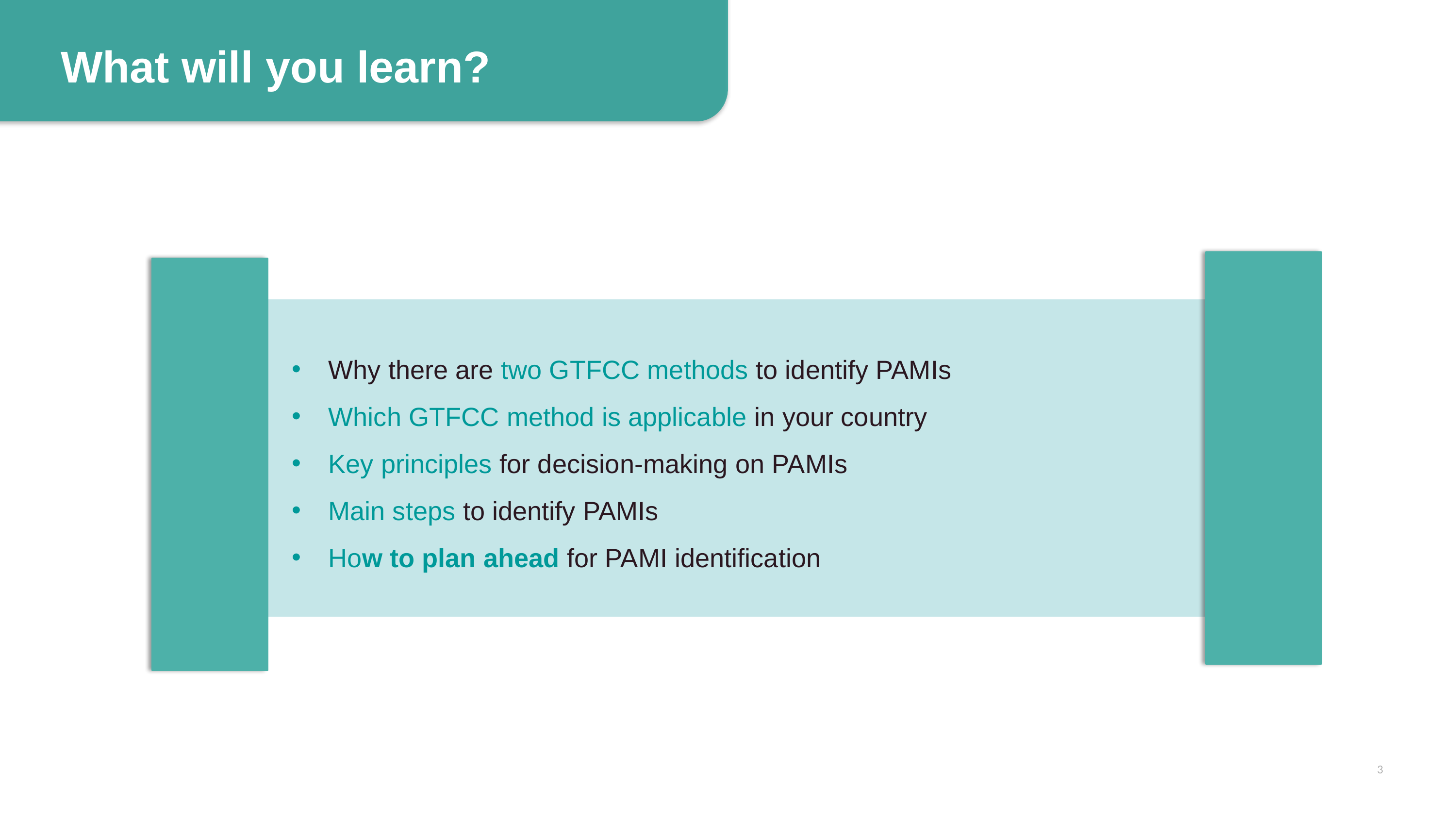

What will you learn?

Why there are two GTFCC methods to identify PAMIs
Which GTFCC method is applicable in your country
Key principles for decision-making on PAMIs
Main steps to identify PAMIs
How to plan ahead for PAMI identification
3